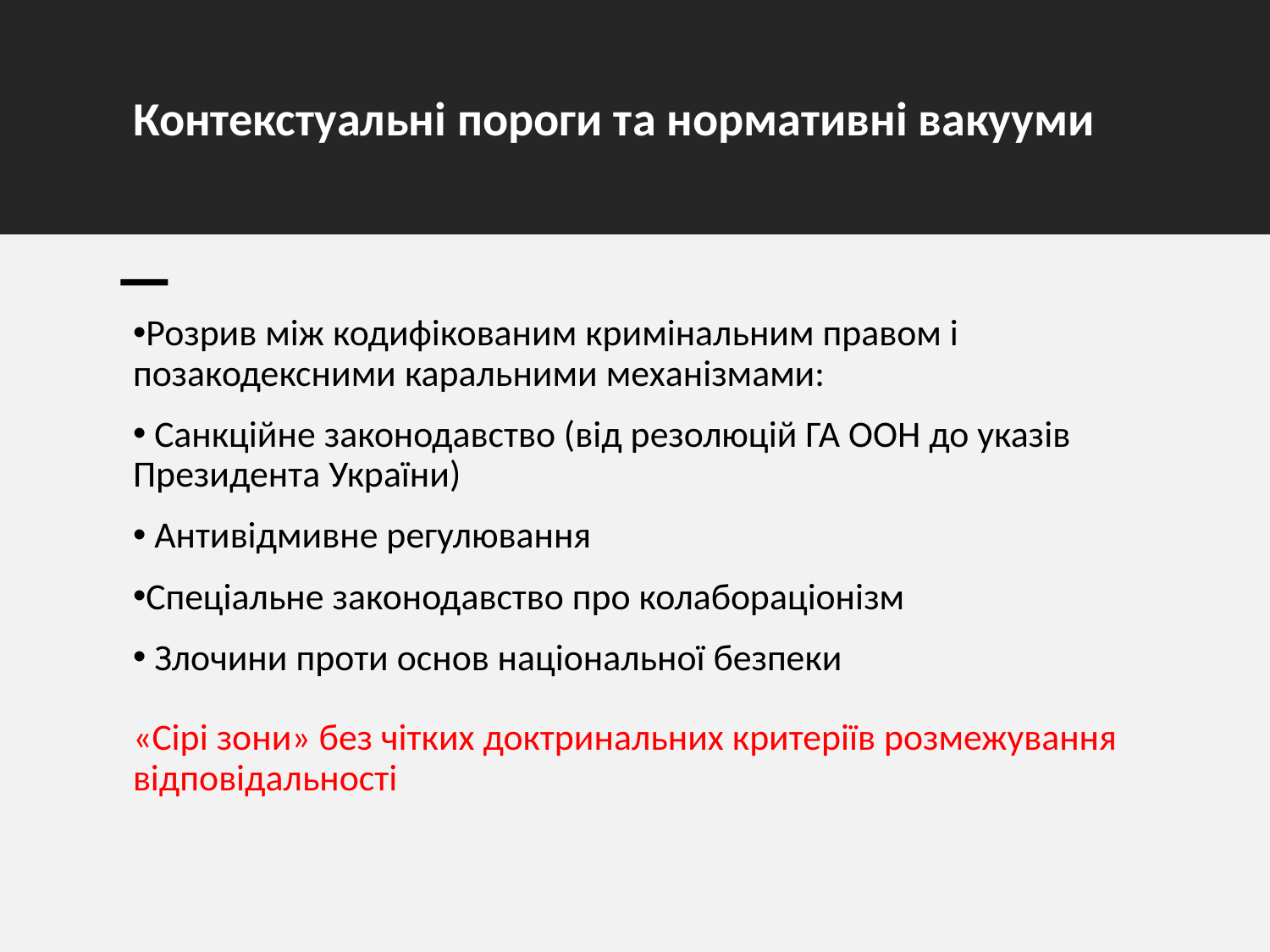

Контекстуальні пороги та нормативні вакууми

Розрив між кодифікованим кримінальним правом і позакодексними каральними механізмами:
 Санкційне законодавство (від резолюцій ГА ООН до указів Президента України)
 Антивідмивне регулювання
Спеціальне законодавство про колабораціонізм
 Злочини проти основ національної безпеки
«Сірі зони» без чітких доктринальних критеріїв розмежування відповідальності